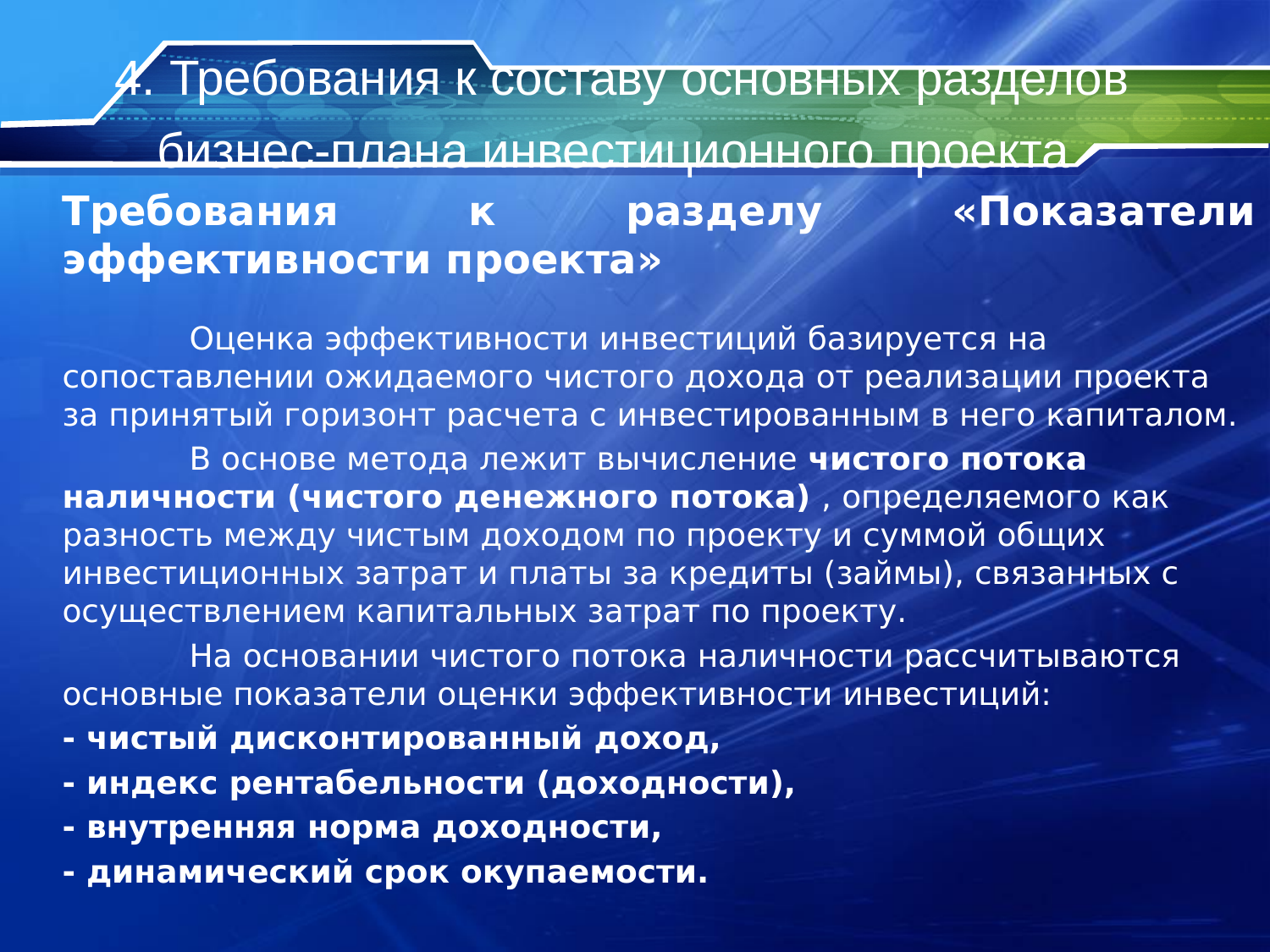

# 4. Требования к составу основных разделов бизнес-плана инвестиционного проекта
Требования к разделу «Показатели эффективности проекта»

	Оценка эффективности инвестиций базируется на сопоставлении ожидаемого чистого дохода от реализации проекта за принятый горизонт расчета с инвестированным в него капиталом.
	В основе метода лежит вычисление чистого потока наличности (чистого денежного потока) , определяемого как разность между чистым доходом по проекту и суммой общих инвестиционных затрат и платы за кредиты (займы), связанных с осуществлением капитальных затрат по проекту.
	На основании чистого потока наличности рассчитываются основные показатели оценки эффективности инвестиций:
- чистый дисконтированный доход,
- индекс рентабельности (доходности),
- внутренняя норма доходности,
- динамический срок окупаемости.